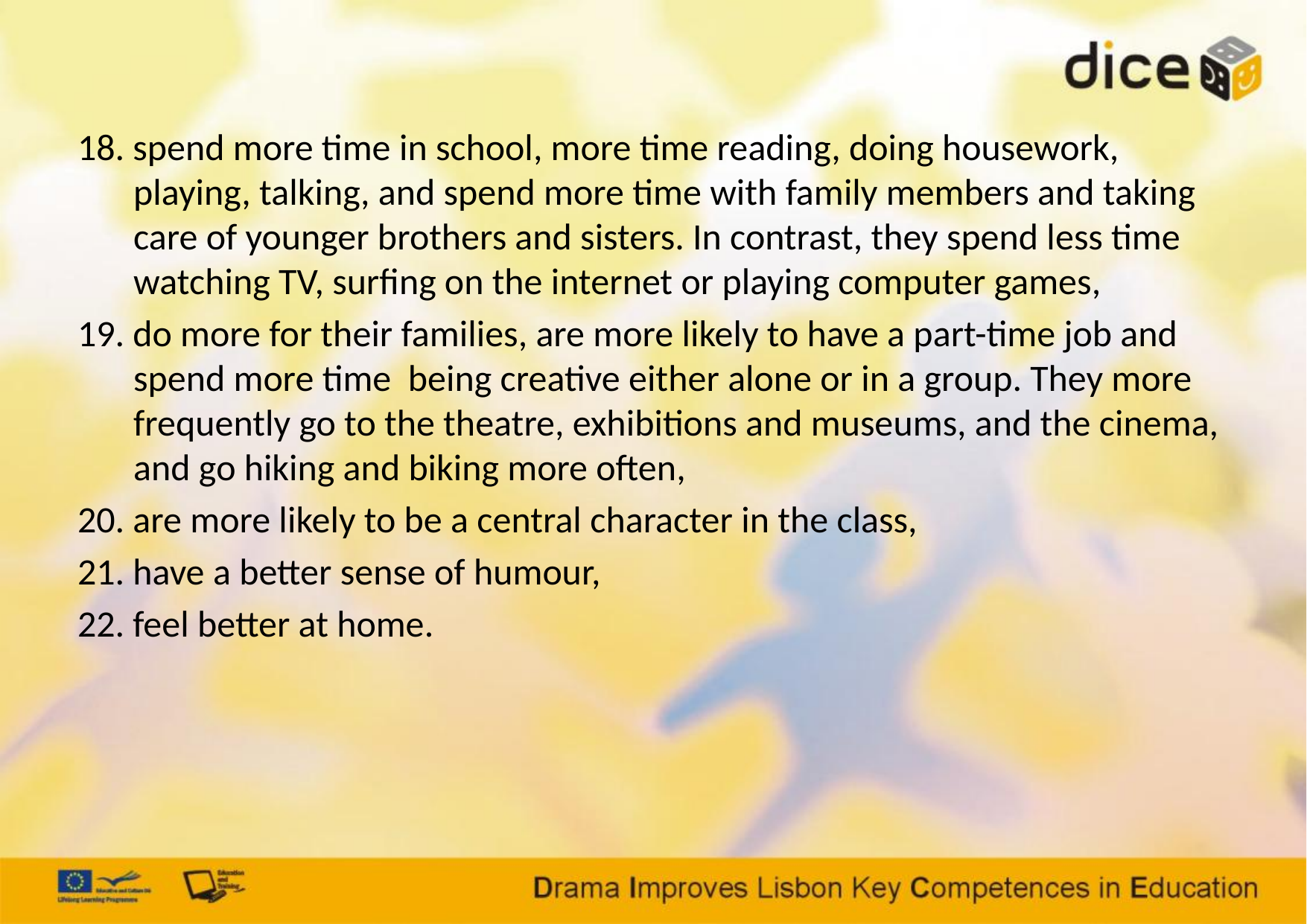

18. spend more time in school, more time reading, doing housework, playing, talking, and spend more time with family members and taking care of younger brothers and sisters. In contrast, they spend less time watching TV, surfing on the internet or playing computer games,
19. do more for their families, are more likely to have a part-time job and spend more time  being creative either alone or in a group. They more frequently go to the theatre, exhibitions and museums, and the cinema, and go hiking and biking more often,
20. are more likely to be a central character in the class,
21. have a better sense of humour,
22. feel better at home.